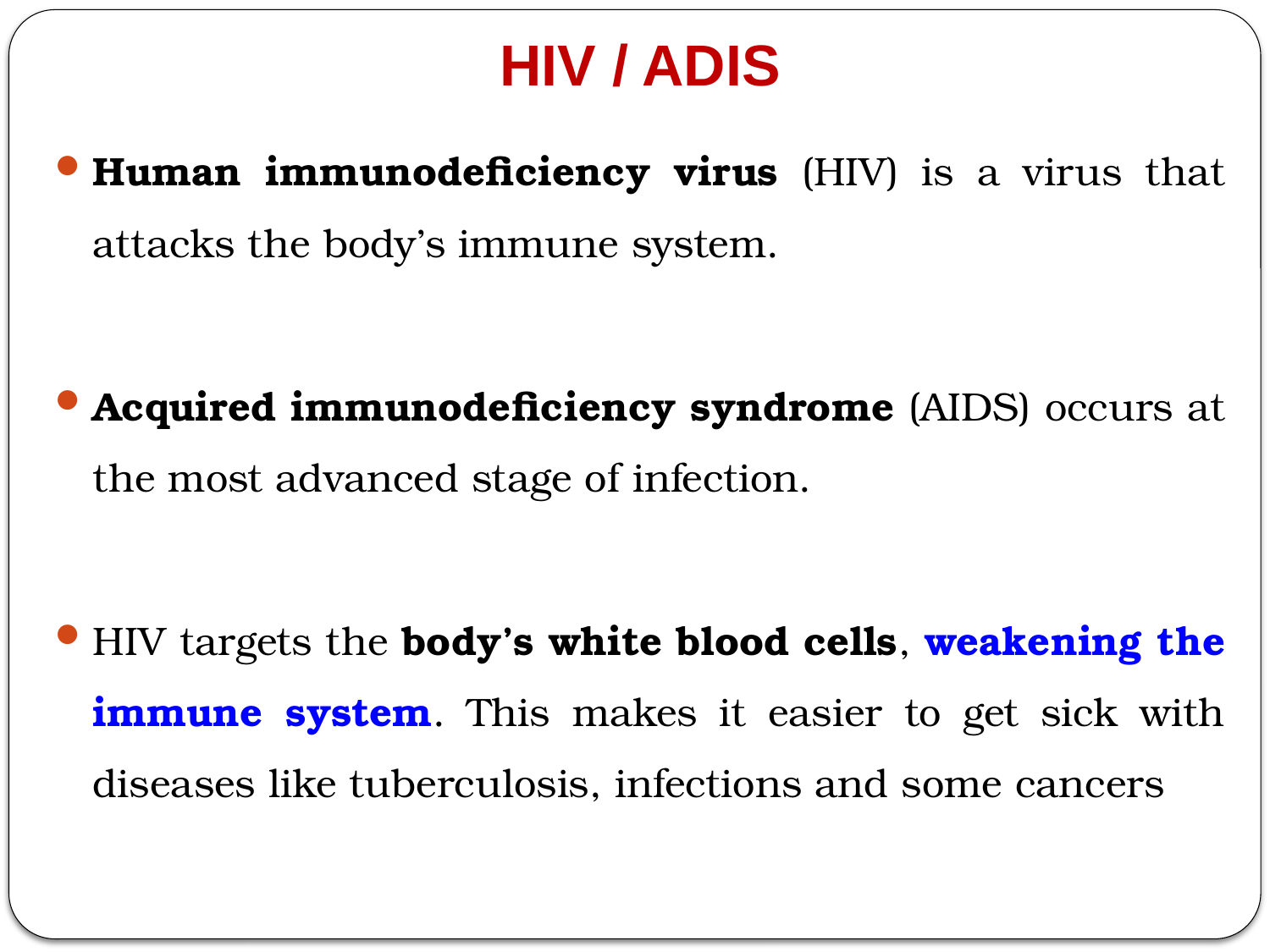

# HIV / ADIS
Human immunodeficiency virus (HIV) is a virus that attacks the body’s immune system.

Acquired immunodeficiency syndrome (AIDS) occurs at the most advanced stage of infection.

HIV targets the body’s white blood cells, weakening the immune system. This makes it easier to get sick with diseases like tuberculosis, infections and some cancers